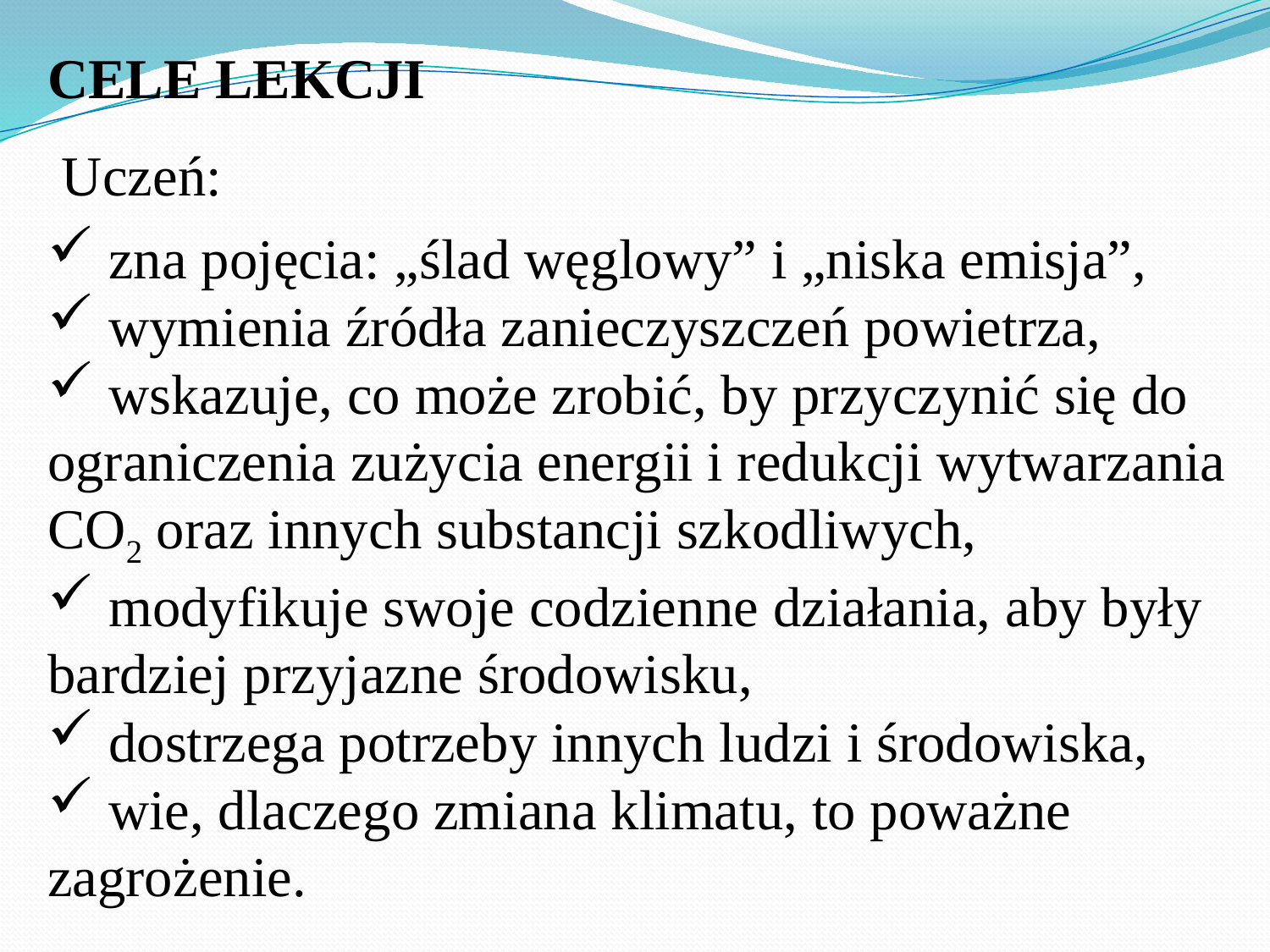

CELE LEKCJI

 Uczeń:

 zna pojęcia: „ślad węglowy” i „niska emisja”,
 wymienia źródła zanieczyszczeń powietrza,
 wskazuje, co może zrobić, by przyczynić się do ograniczenia zużycia energii i redukcji wytwarzania CO2 oraz innych substancji szkodliwych,
 modyfikuje swoje codzienne działania, aby były bardziej przyjazne środowisku,
 dostrzega potrzeby innych ludzi i środowiska,
 wie, dlaczego zmiana klimatu, to poważne zagrożenie.